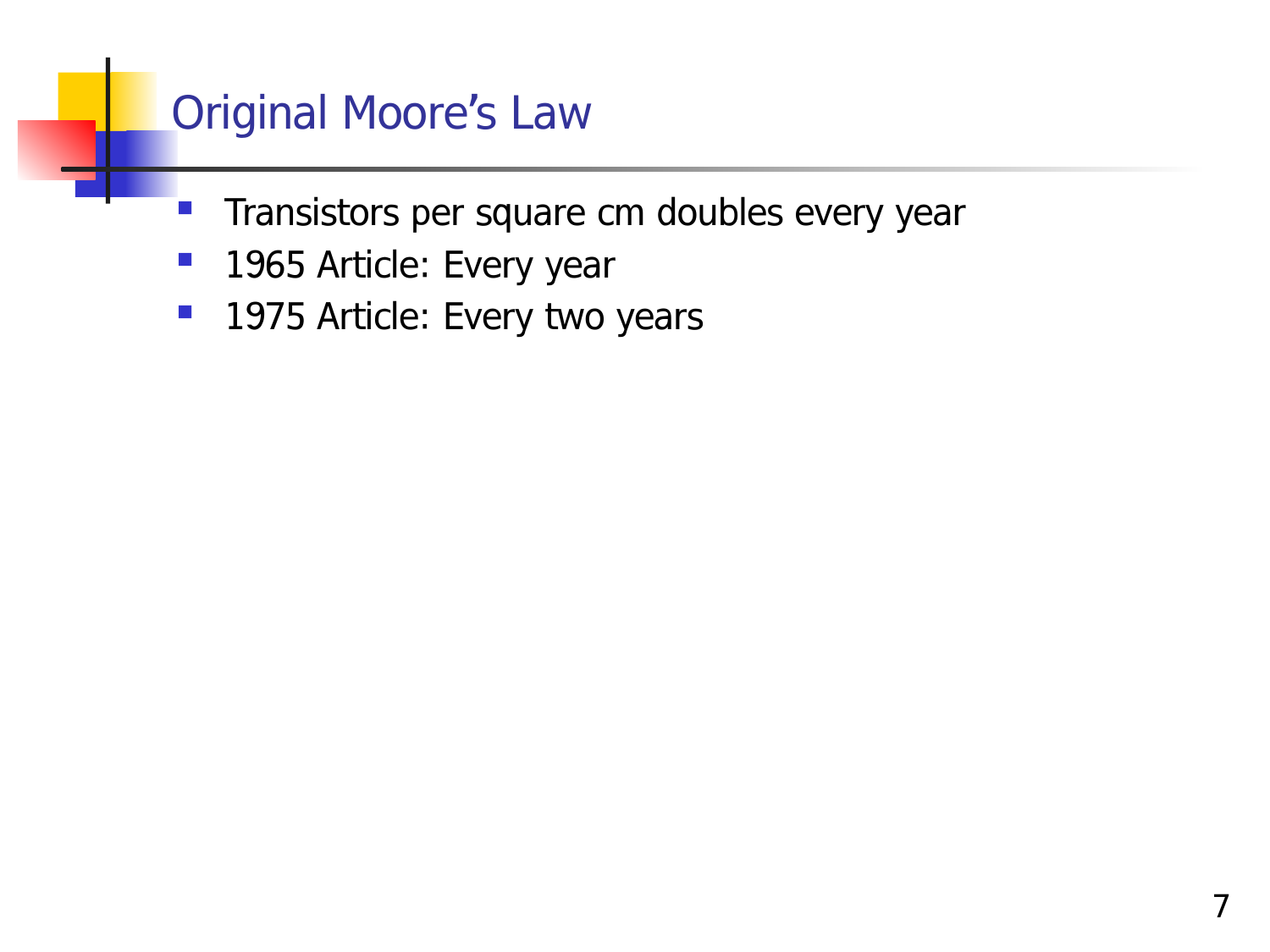

# Original Moore’s Law
Transistors per square cm doubles every year
1965 Article: Every year
1975 Article: Every two years

7